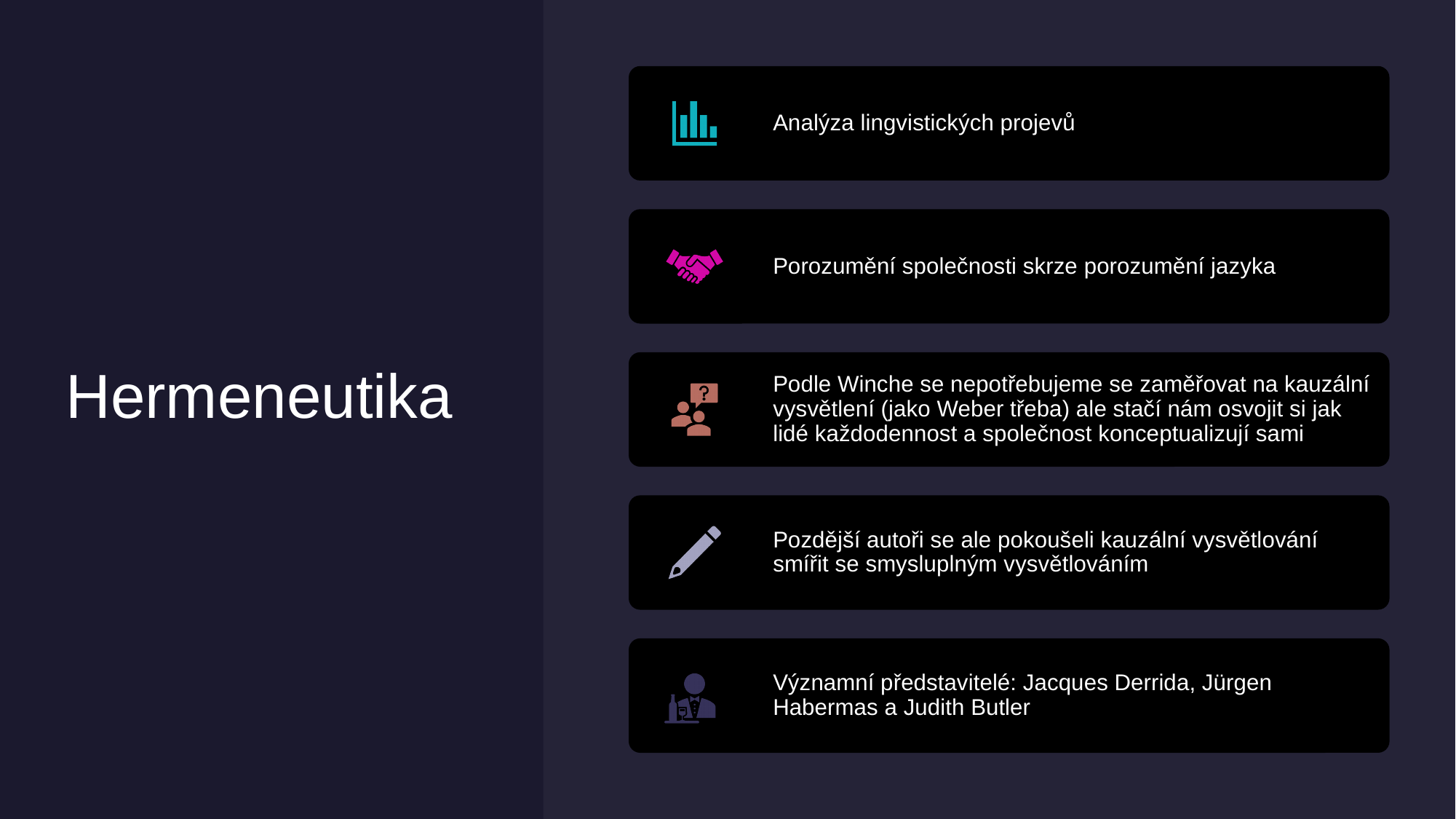

# Hermeneutika
Analýza lingvistických projevů
Porozumění společnosti skrze porozumění jazyka
Podle Winche se nepotřebujeme se zaměřovat na kauzální vysvětlení (jako Weber třeba) ale stačí nám osvojit si jak lidé každodennost a společnost konceptualizují sami
Pozdější autoři se ale pokoušeli kauzální vysvětlování smířit se smysluplným vysvětlováním
Významní představitelé: Jacques Derrida, Jürgen Habermas a Judith Butler